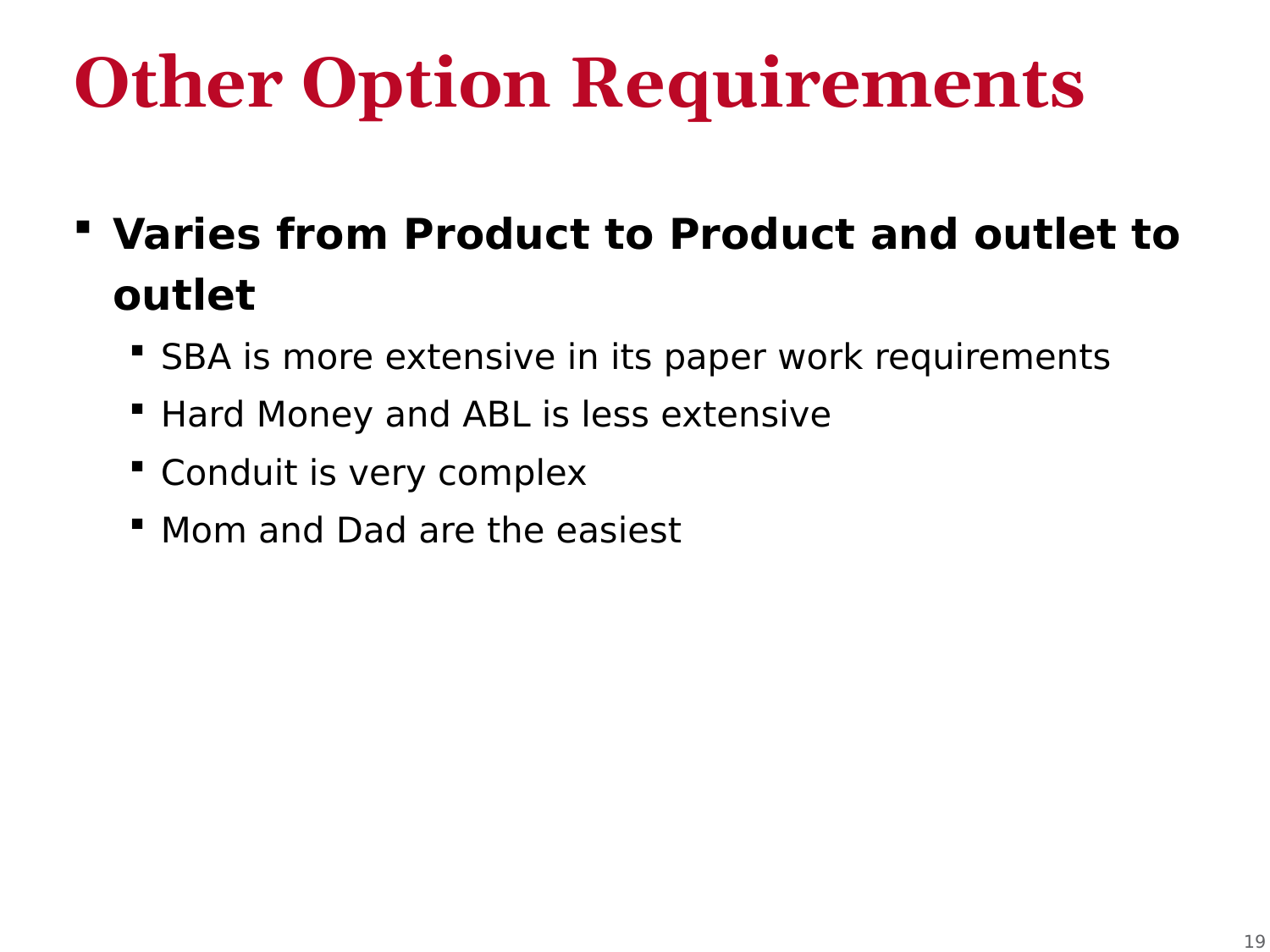

# Other Option Requirements
Varies from Product to Product and outlet to outlet
SBA is more extensive in its paper work requirements
Hard Money and ABL is less extensive
Conduit is very complex
Mom and Dad are the easiest
19